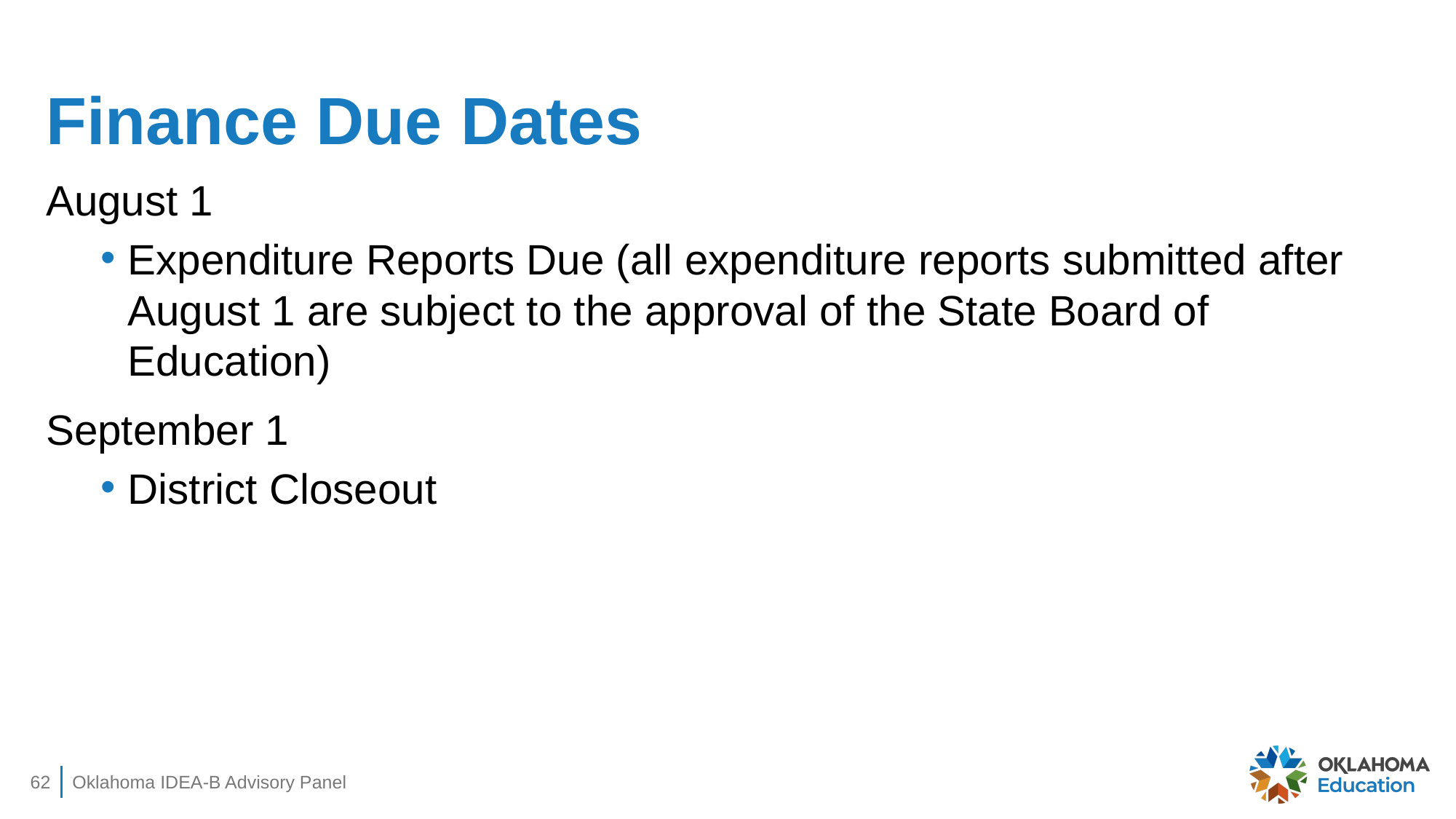

# Finance Due Dates
August 1
Expenditure Reports Due (all expenditure reports submitted after August 1 are subject to the approval of the State Board of Education)
September 1
District Closeout

62
Oklahoma IDEA-B Advisory Panel